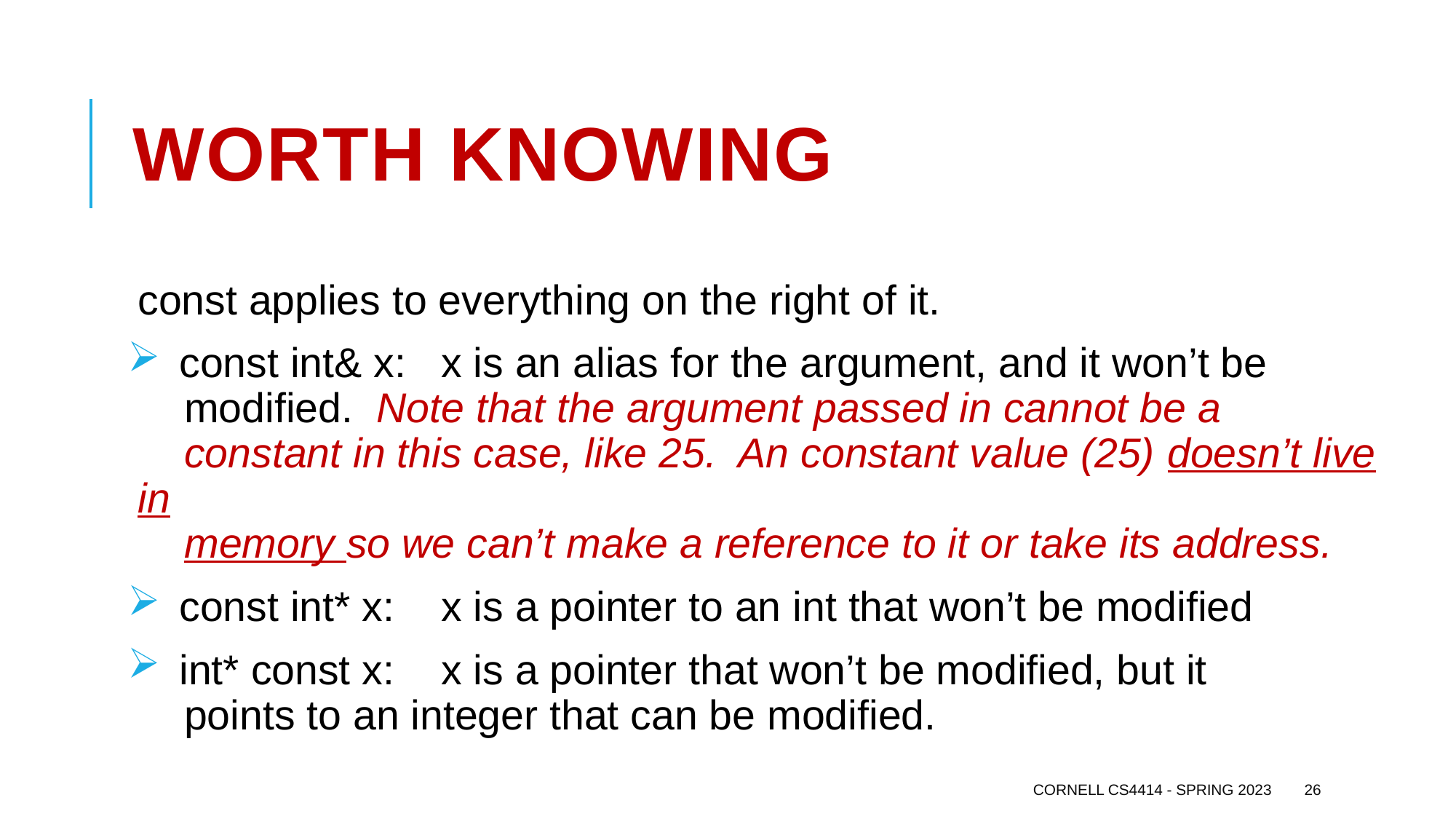

# Worth knowing
const applies to everything on the right of it.
  const int& x:   x is an alias for the argument, and it won’t be
    modified.  Note that the argument passed in cannot be a
    constant in this case, like 25.  An constant value (25) doesn’t live in
    memory so we can’t make a reference to it or take its address.
  const int* x:    x is a pointer to an int that won’t be modified
  int* const x:    x is a pointer that won’t be modified, but it
    points to an integer that can be modified.

Cornell CS4414 - Spring 2023
26